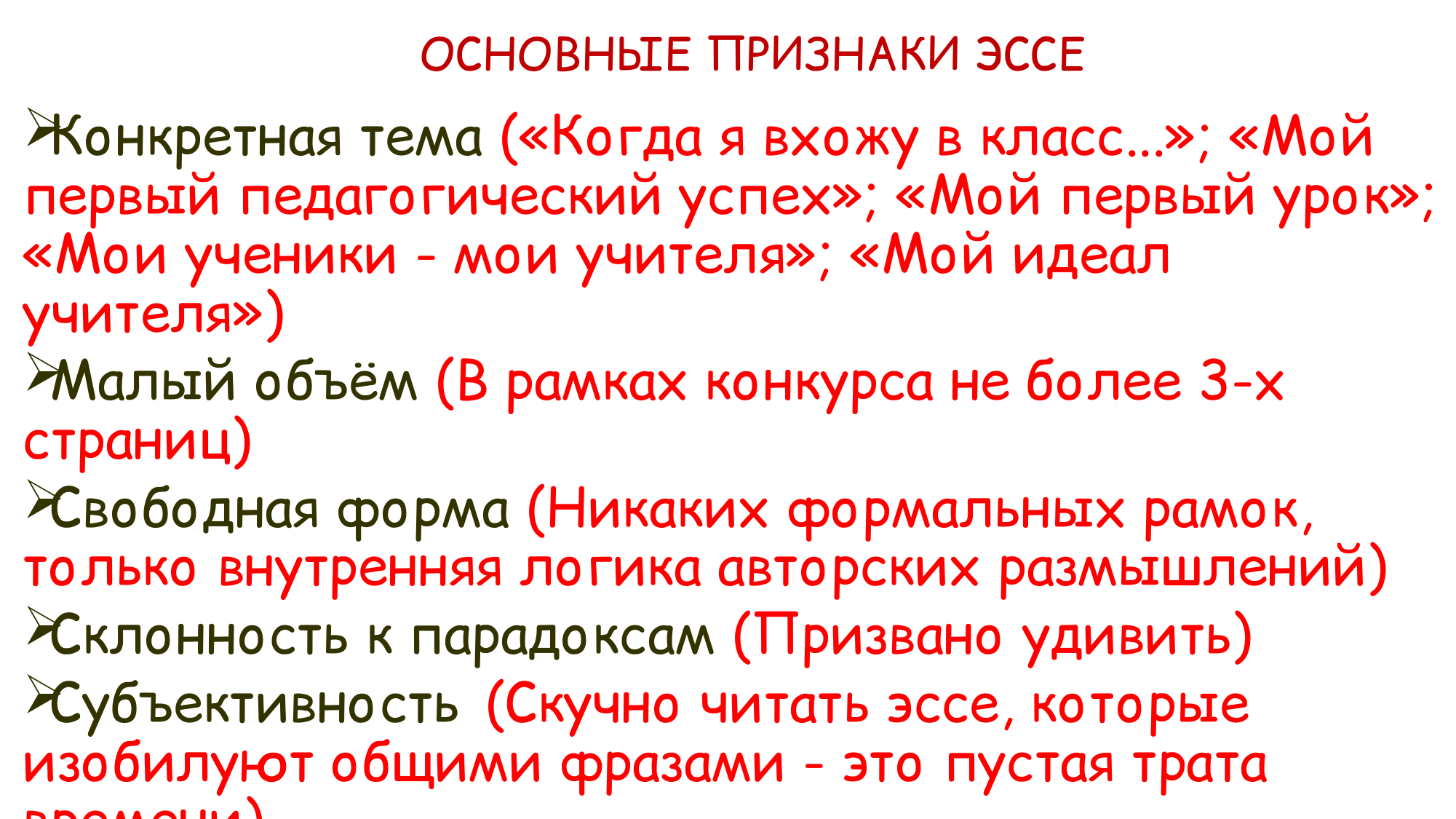

# ОСНОВНЫЕ ПРИЗНАКИ ЭССЕ
Конкретная тема («Когда я вхожу в класс...»; «Мой первый педагогический успех»; «Мой первый урок»; «Мои ученики - мои учителя»; «Мой идеал учителя»)
Малый объём (В рамках конкурса не более 3-х страниц)
Свободная форма (Никаких формальных рамок, только внутренняя логика авторских размышлений)
Склонность к парадоксам (Призвано удивить)
Субъективность  (Скучно читать эссе, которые изобилуют общими фразами - это пустая трата времени)
Новизна (Не нужно прописных истин)
Честность (Надо быть честным, но позитивным)